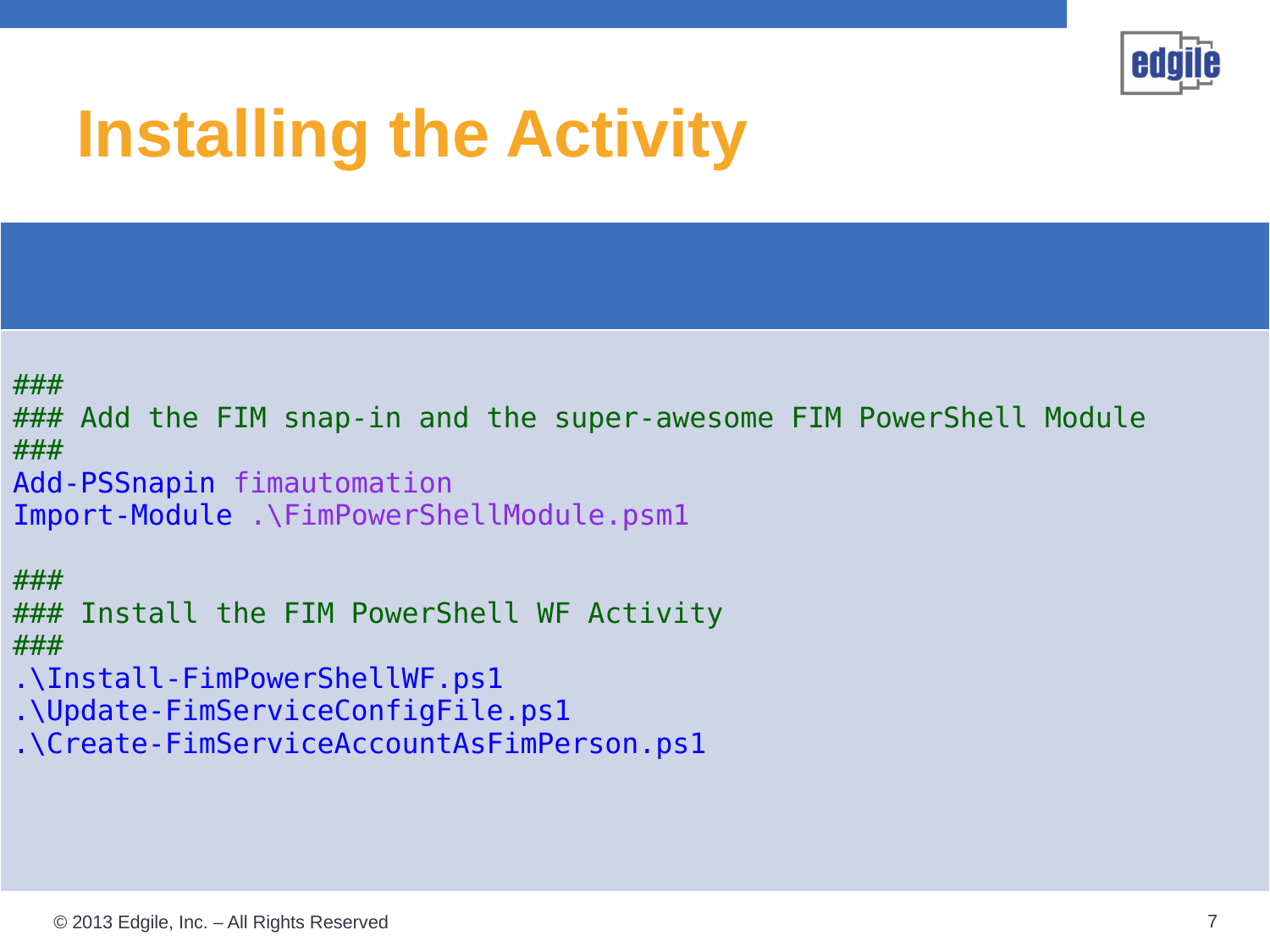

# Installing the Activity
|  |
| --- |
| ### ### Add the FIM snap-in and the super-awesome FIM PowerShell Module ### Add-PSSnapin fimautomation Import-Module .\FimPowerShellModule.psm1 ### ### Install the FIM PowerShell WF Activity ### .\Install-FimPowerShellWF.ps1 .\Update-FimServiceConfigFile.ps1 .\Create-FimServiceAccountAsFimPerson.ps1 |
7